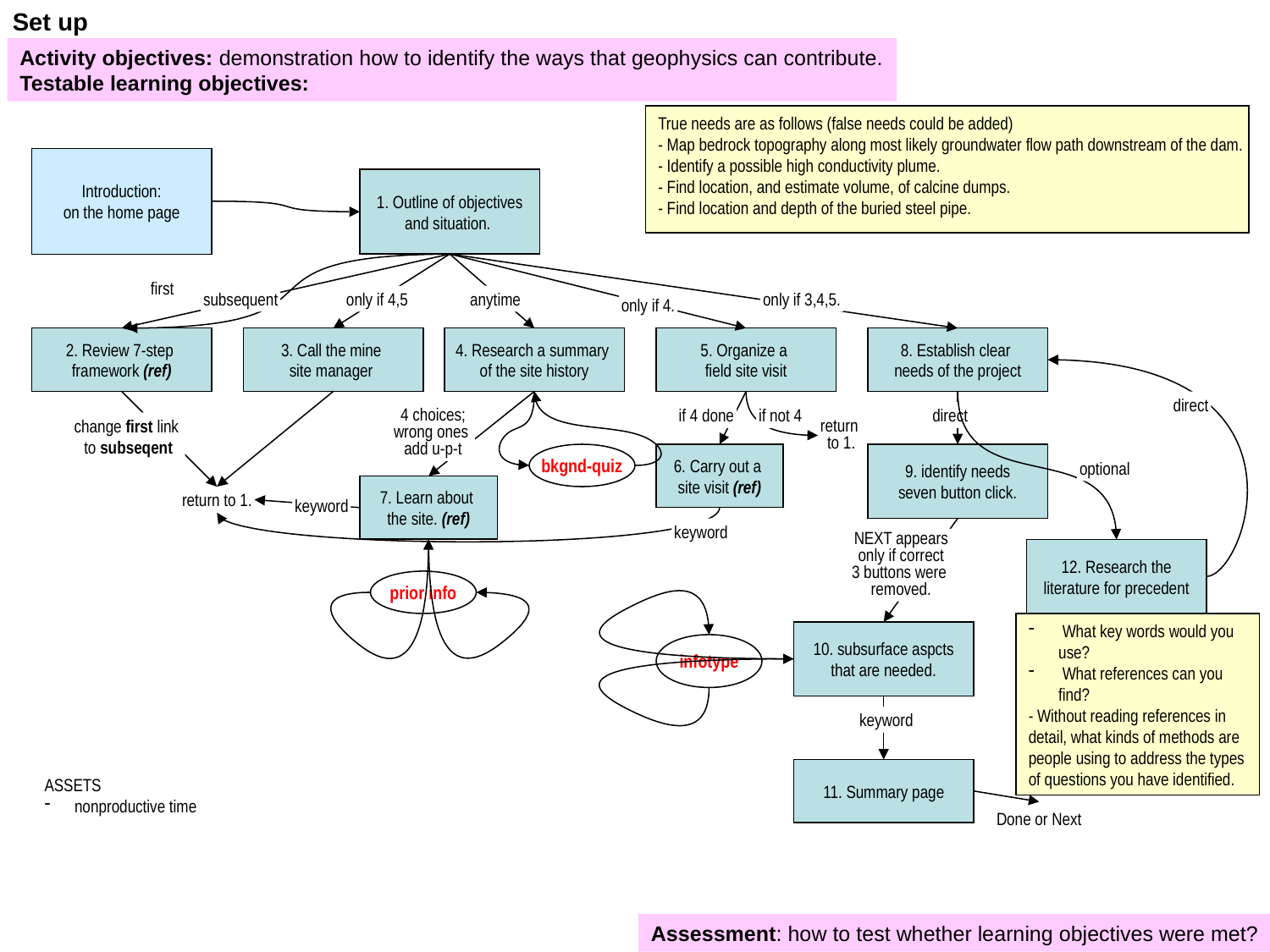

Set up
Activity objectives: demonstration how to identify the ways that geophysics can contribute.
Testable learning objectives:
True needs are as follows (false needs could be added)
- Map bedrock topography along most likely groundwater flow path downstream of the dam.
- Identify a possible high conductivity plume.
- Find location, and estimate volume, of calcine dumps.
- Find location and depth of the buried steel pipe.
Introduction:
on the home page
1. Outline of objectives
and situation.
first
subsequent
only if 4,5
anytime
only if 3,4,5.
only if 4.
2. Review 7-step
framework (ref)
3. Call the mine
site manager
4. Research a summary
of the site history
5. Organize a
field site visit
8. Establish clear
needs of the project
direct
if 4 done
if not 4
direct
4 choices;
wrong ones
add u-p-t
change first link
to subseqent
return
to 1.
bkgnd-quiz
6. Carry out a
site visit (ref)
9. identify needs
seven button click.
optional
7. Learn about
the site. (ref)
return to 1.
keyword
keyword
NEXT appears
only if correct
3 buttons were
removed.
12. Research the
literature for precedent
prior info
 What key words would you use?
 What references can you find?
- Without reading references in detail, what kinds of methods are people using to address the types of questions you have identified.
10. subsurface aspcts
that are needed.
infotype
keyword
11. Summary page
ASSETS
nonproductive time
Done or Next
Assessment: how to test whether learning objectives were met?